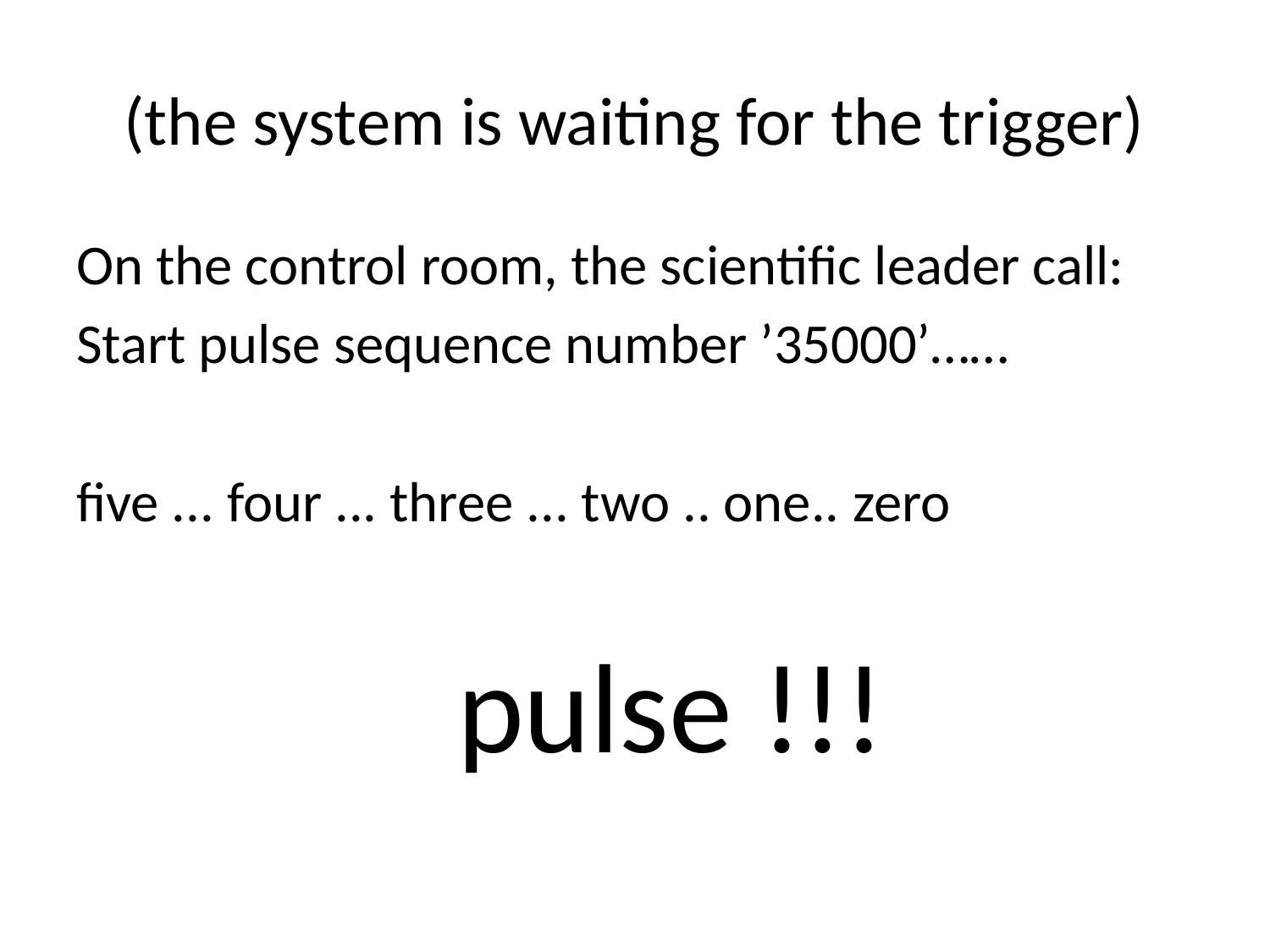

# (the system is waiting for the trigger)
On the control room, the scientific leader call:
Start pulse sequence number ’35000’……

five ... four ... three ... two .. one.. zero
			pulse !!!